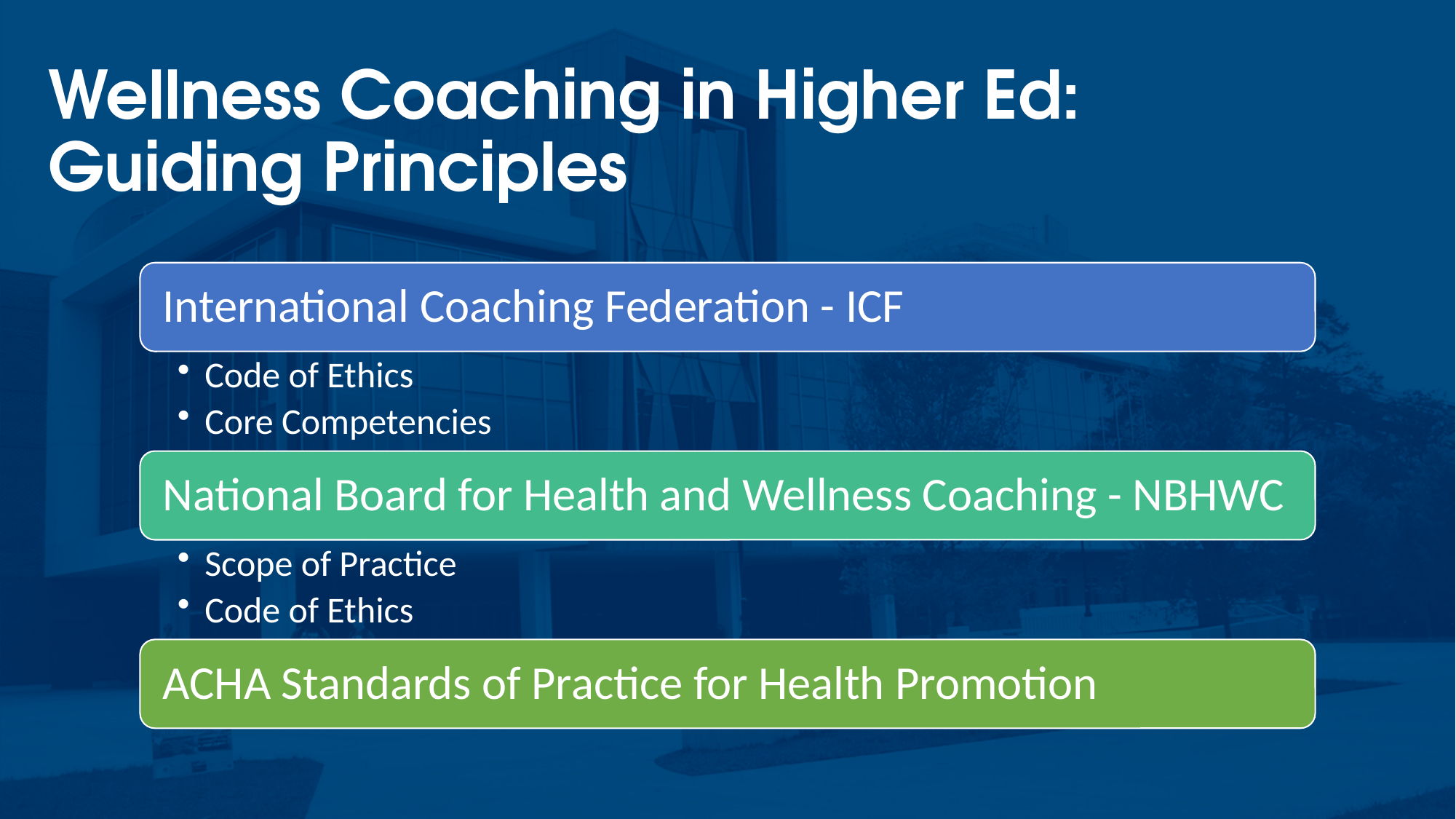

# Wellness Coaching in Higher Ed: Guiding Principles
International Coaching Federation - ICF
Code of Ethics
Core Competencies
National Board for Health and Wellness Coaching - NBHWC
Scope of Practice
Code of Ethics
ACHA Standards of Practice for Health Promotion